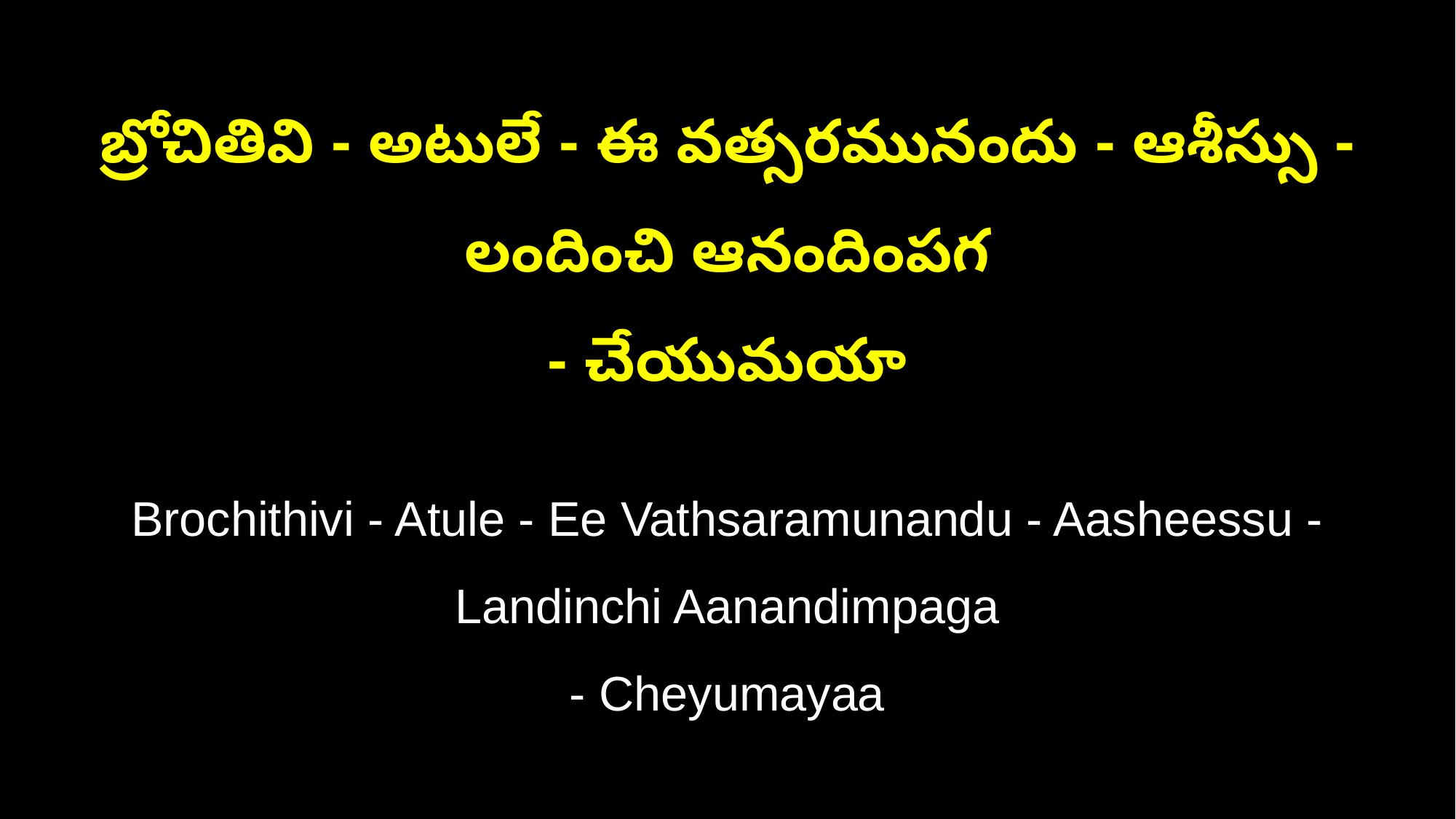

బ్రోచితివి - అటులే - ఈ వత్సరమునందు - ఆశీస్సు - లందించి ఆనందింపగ
- చేయుమయా
Brochithivi - Atule - Ee Vathsaramunandu - Aasheessu - Landinchi Aanandimpaga
- Cheyumayaa